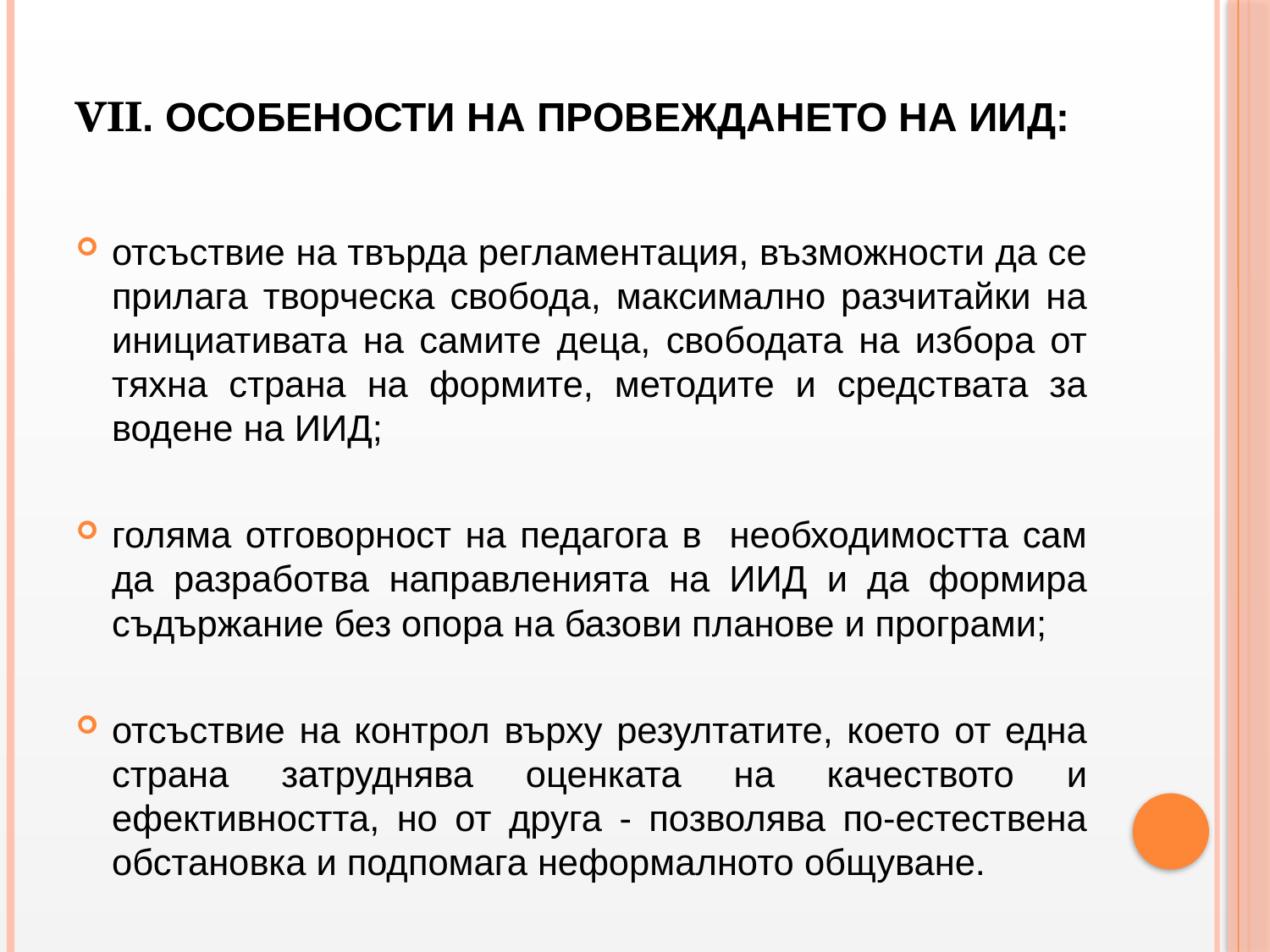

# VII. Особености на провеждането на ИИД:
отсъствие на твърда регламентация, възможности да се прилага творческа свобода, максимално разчитайки на инициативата на самите деца, свободата на избора от тяхна страна на формите, методите и средствата за водене на ИИД;

голяма отговорност на педагога в  необходимостта сам да разработва направленията на ИИД и да формира съдържание без опора на базови планове и програми;

отсъствие на контрол върху резултатите, което от една страна затруднява оценката на качеството и ефективността, но от друга - позволява по-естествена обстановка и подпомага неформалното общуване.